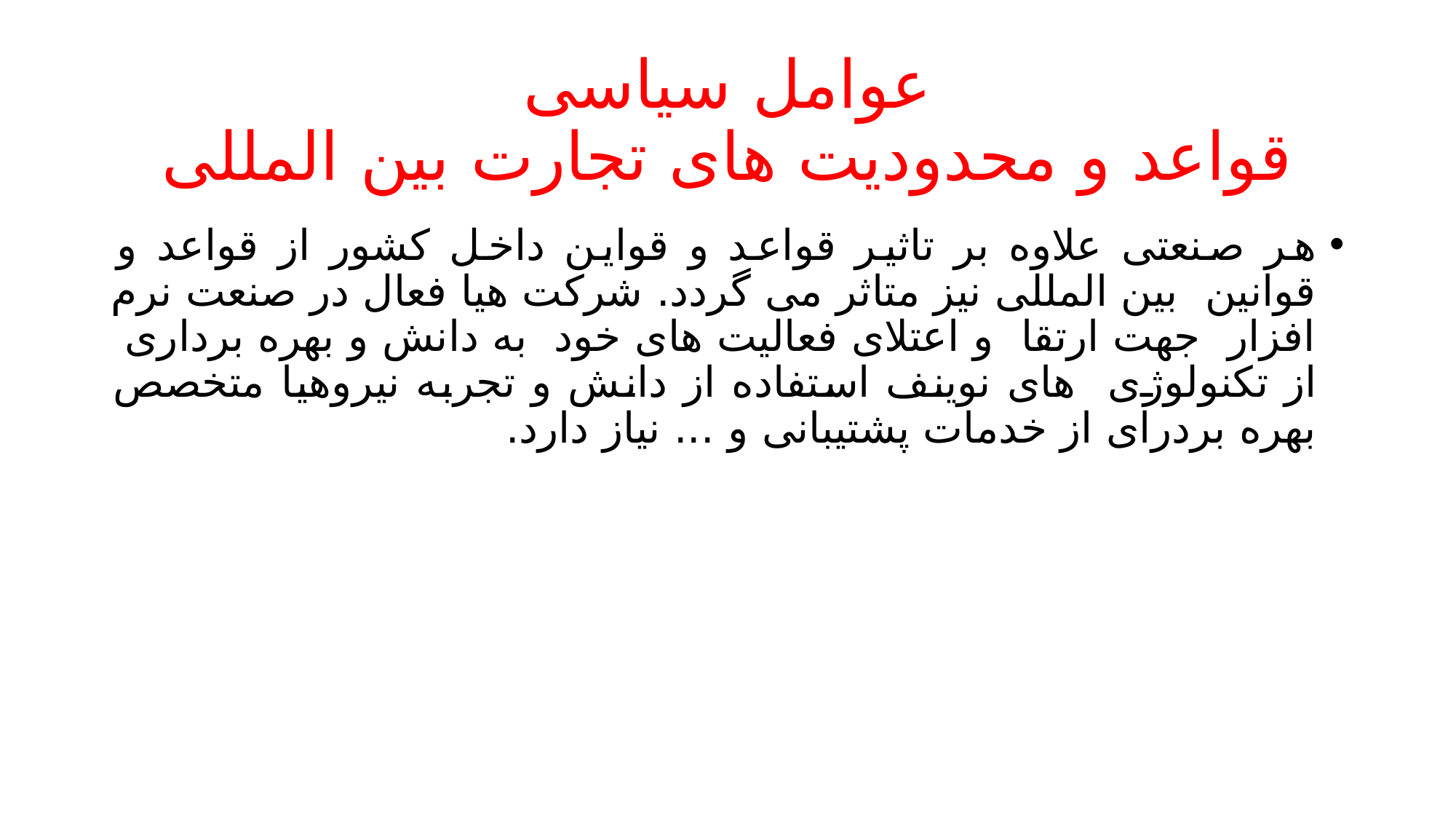

# عوامل سیاسی قواعد و محدودیت های تجارت بین المللی
هر صنعتی علاوه بر تاثیر قواعد و قواین داخل کشور از قواعد و قوانین  بین المللی نیز متاثر می گردد. شرکت هیا فعال در صنعت نرم افزار  جهت ارتقا  و اعتلای فعالیت های خود  به دانش و بهره برداری  از تکنولوژی  های نوینف استفاده از دانش و تجربه نیروهیا متخصص بهره بردرای از خدمات پشتیبانی و ... نیاز دارد.